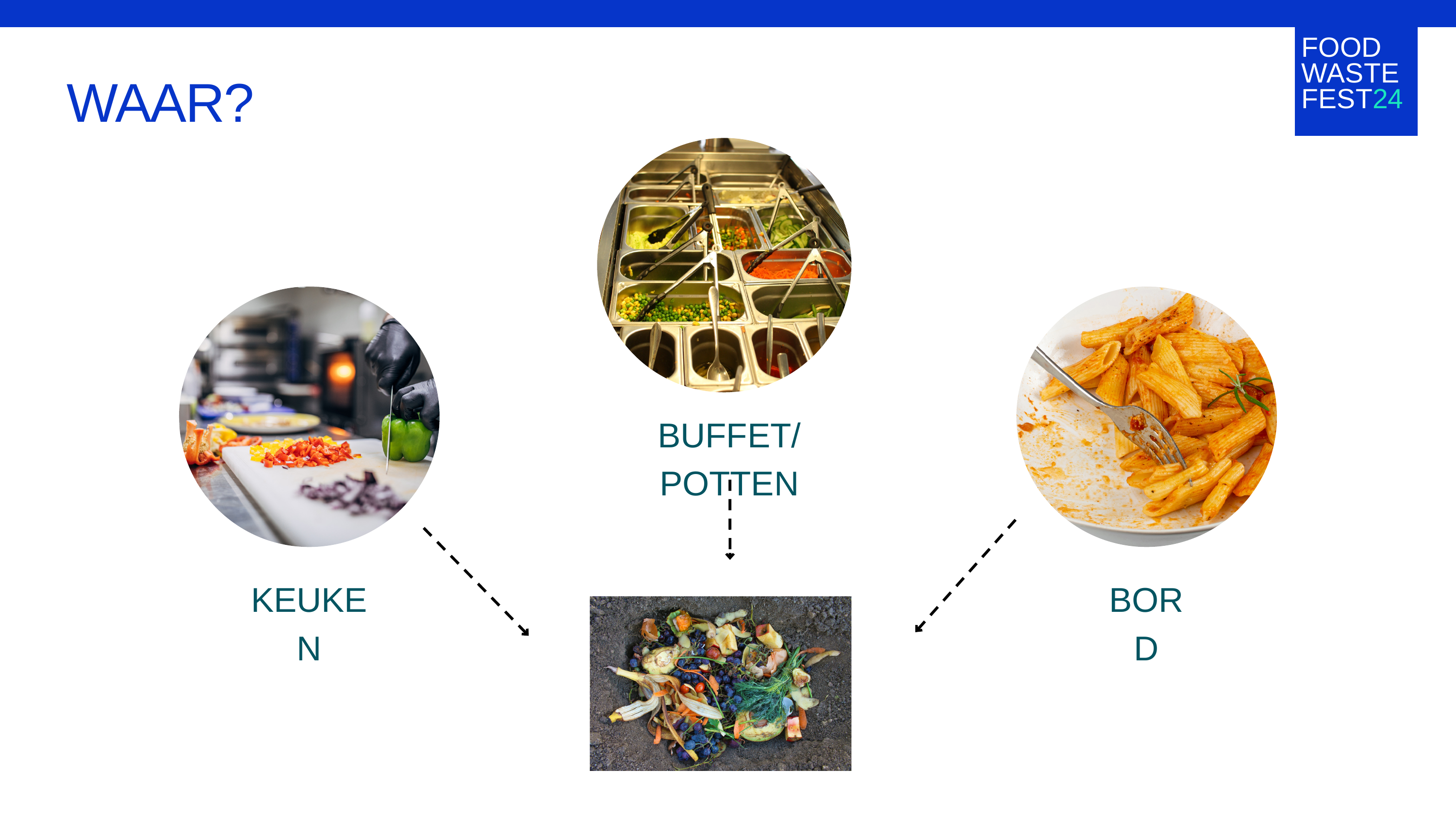

FOOD WASTE FEST24
WAAR?

BUFFET/POTTEN

KEUKEN
BORD